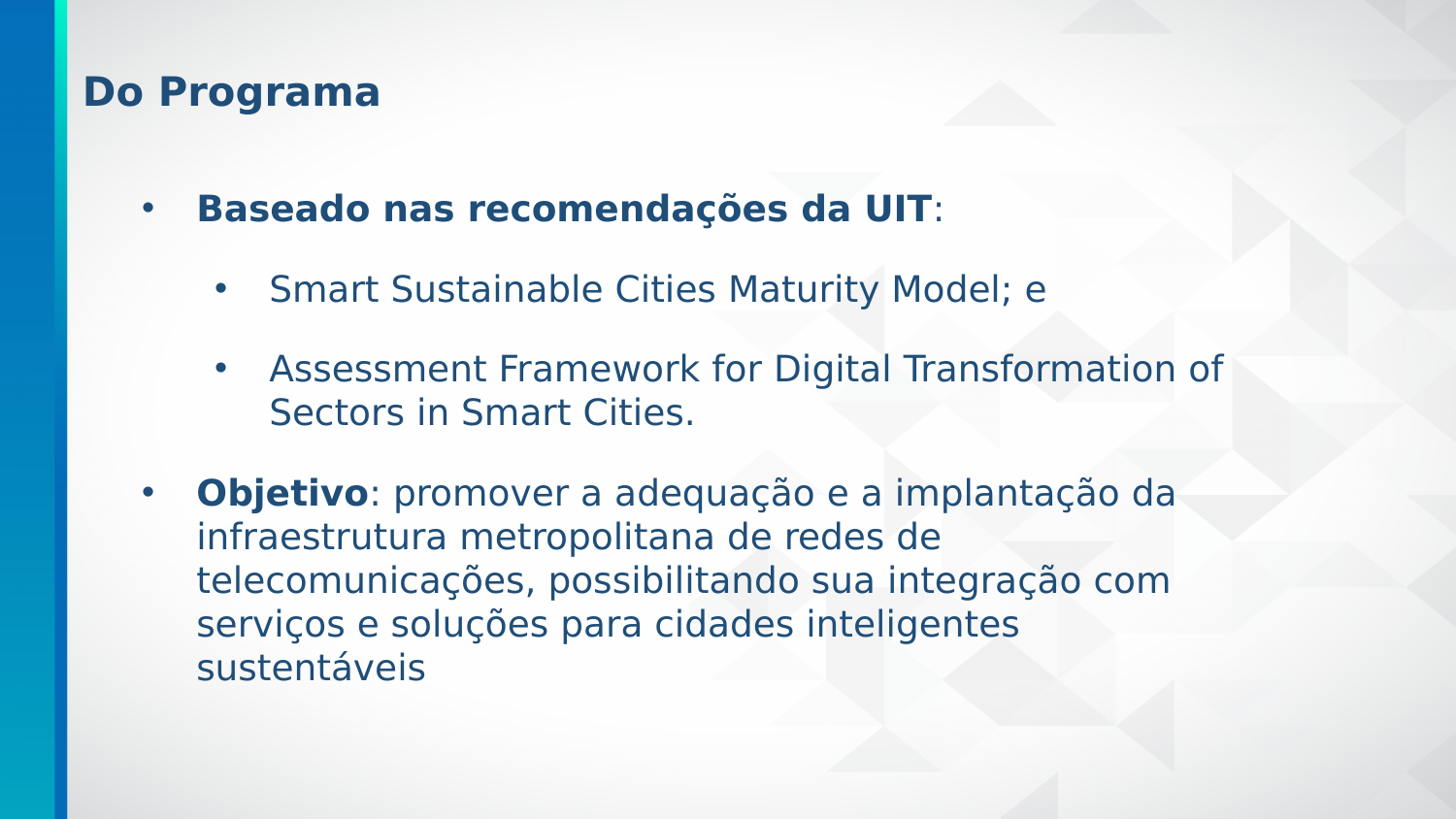

Do Programa
#
Baseado nas recomendações da UIT:
Smart Sustainable Cities Maturity Model; e
Assessment Framework for Digital Transformation of Sectors in Smart Cities.
Objetivo: promover a adequação e a implantação da infraestrutura metropolitana de redes de telecomunicações, possibilitando sua integração com serviços e soluções para cidades inteligentes sustentáveis